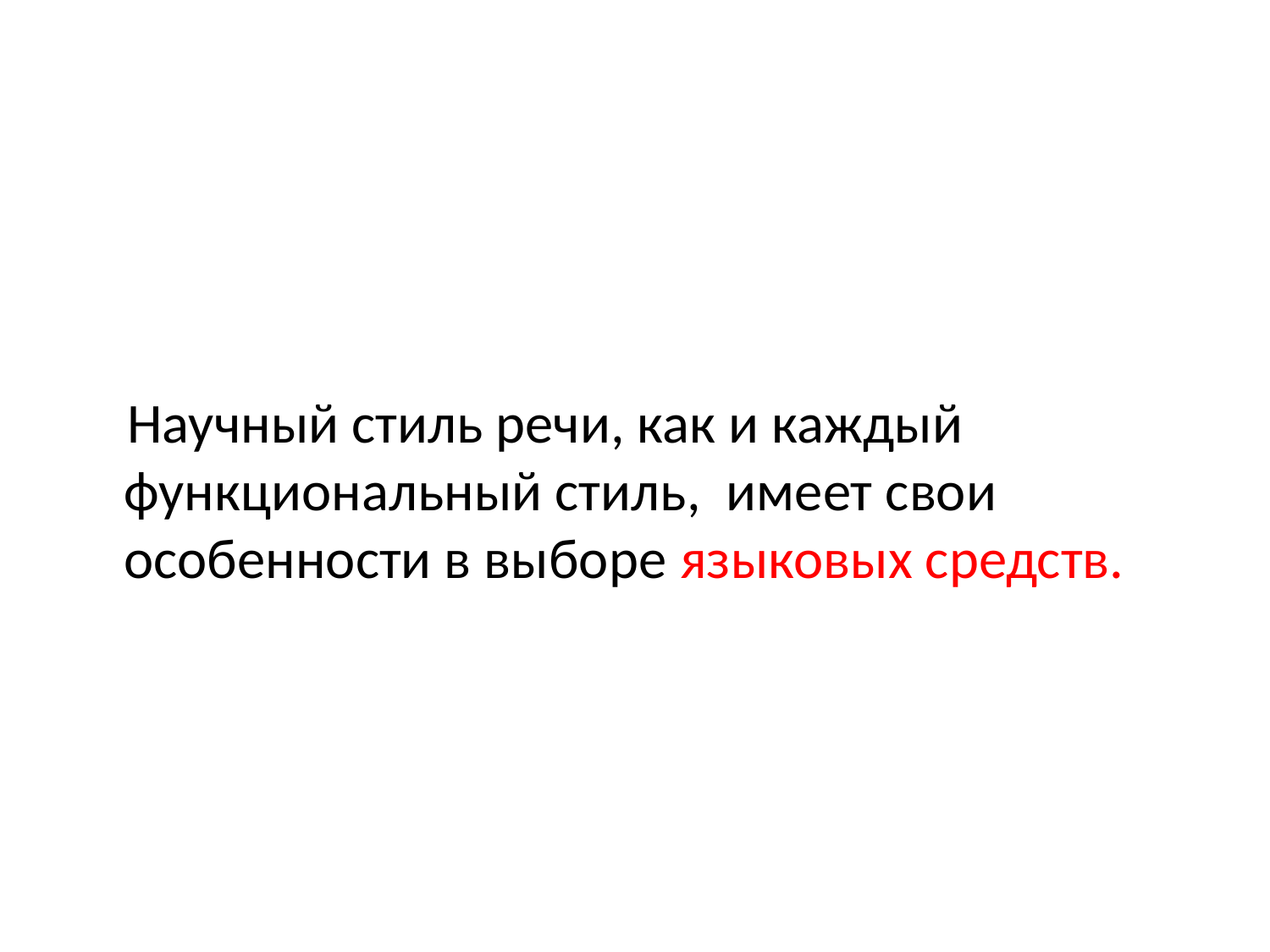

#

    Научный стиль речи, как и каждый  функциональный стиль,  имеет свои особенности в выборе языковых средств.